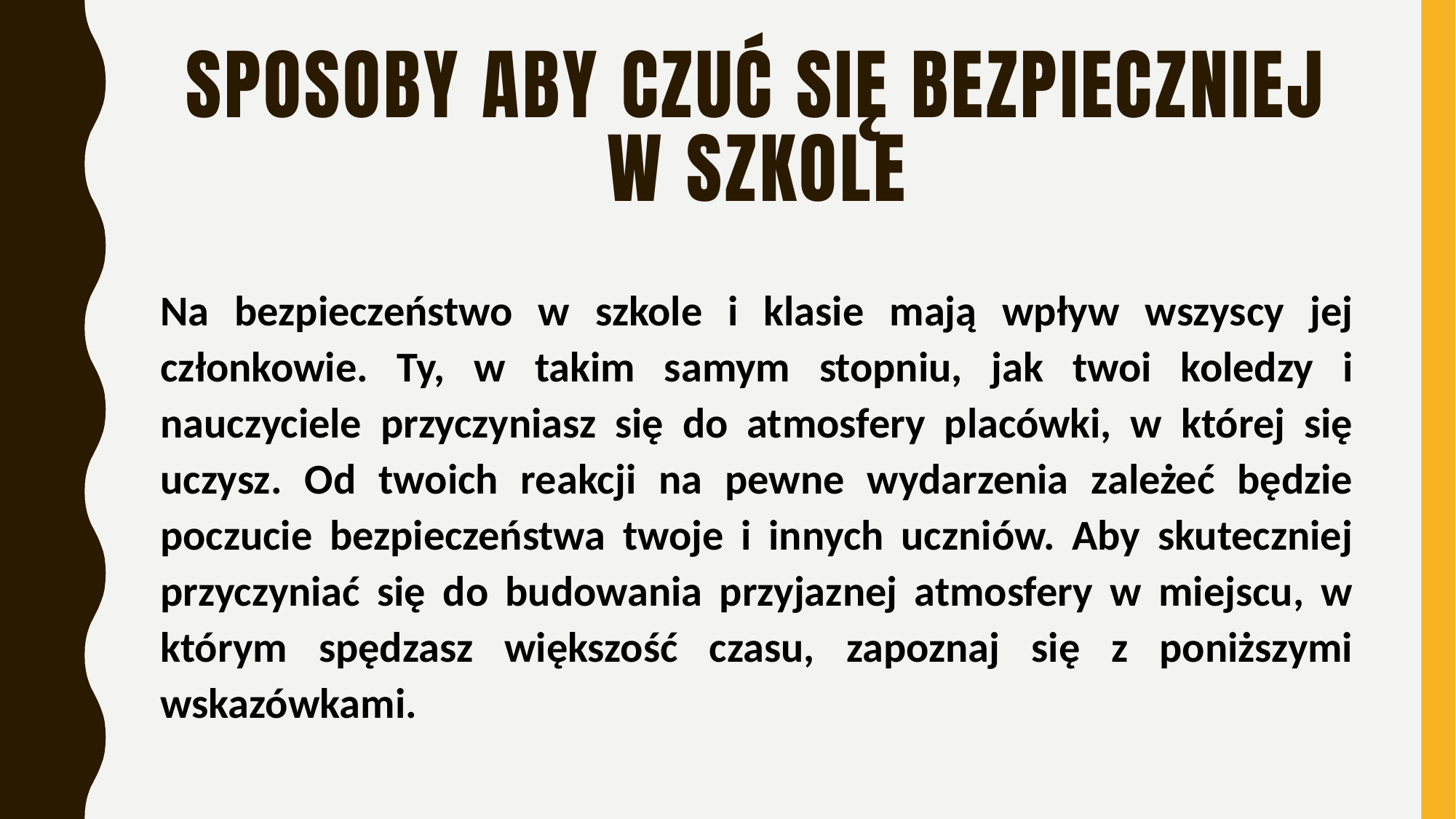

# sposoby aby czuć się bezpieczniej w szkole
Na bezpieczeństwo w szkole i klasie mają wpływ wszyscy jej członkowie. Ty, w takim samym stopniu, jak twoi koledzy i nauczyciele przyczyniasz się do atmosfery placówki, w której się uczysz. Od twoich reakcji na pewne wydarzenia zależeć będzie poczucie bezpieczeństwa twoje i innych uczniów. Aby skuteczniej przyczyniać się do budowania przyjaznej atmosfery w miejscu, w którym spędzasz większość czasu, zapoznaj się z poniższymi wskazówkami.